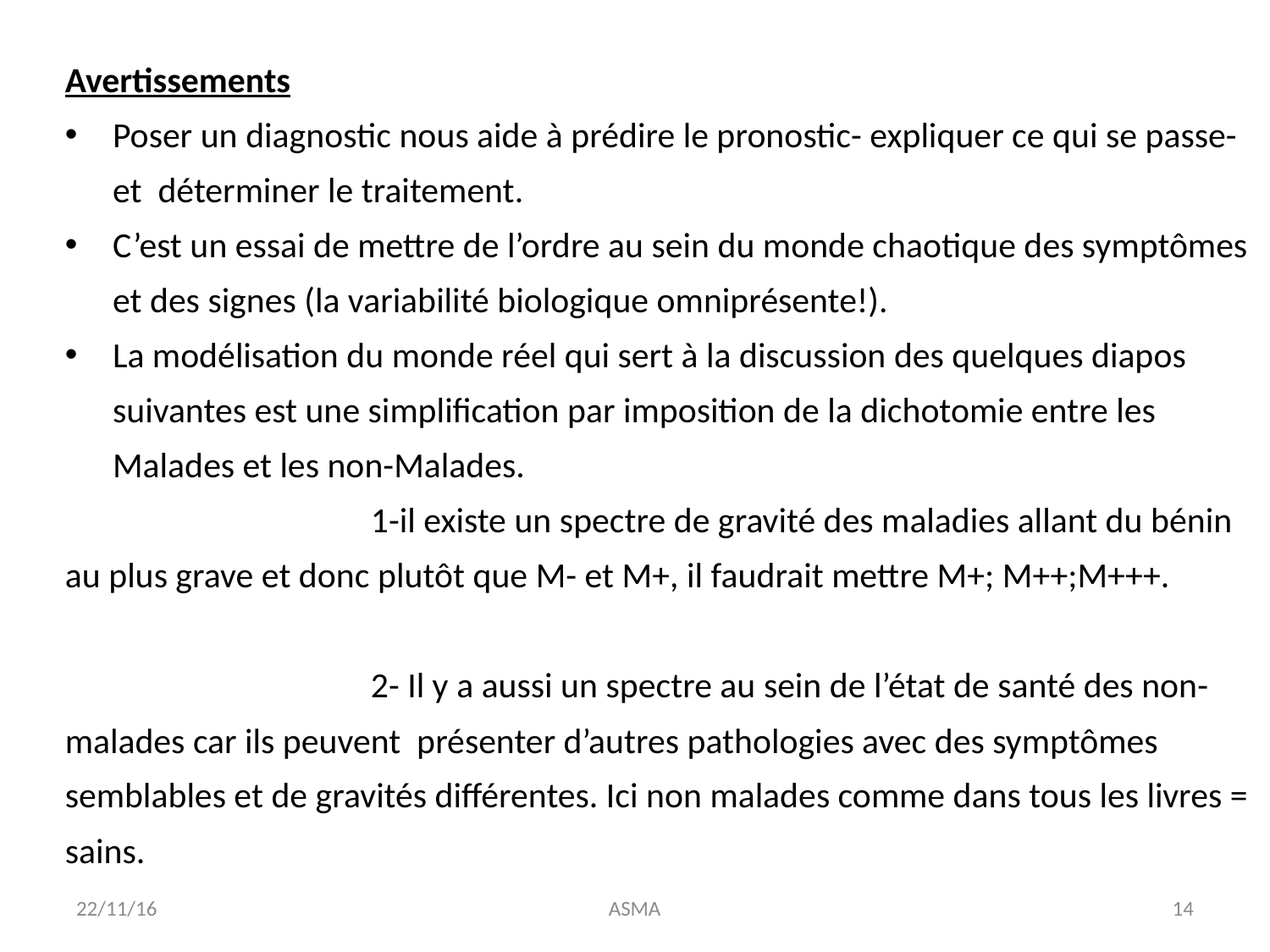

Avertissements
Poser un diagnostic nous aide à prédire le pronostic- expliquer ce qui se passe- et  déterminer le traitement.
C’est un essai de mettre de l’ordre au sein du monde chaotique des symptômes et des signes (la variabilité biologique omniprésente!).
La modélisation du monde réel qui sert à la discussion des quelques diapos suivantes est une simplification par imposition de la dichotomie entre les Malades et les non-Malades.
                                      1-il existe un spectre de gravité des maladies allant du bénin au plus grave et donc plutôt que M- et M+, il faudrait mettre M+; M++;M+++.

                                      2- Il y a aussi un spectre au sein de l’état de santé des non-malades car ils peuvent  présenter d’autres pathologies avec des symptômes semblables et de gravités différentes. Ici non malades comme dans tous les livres = sains.
22/11/16
ASMA
14